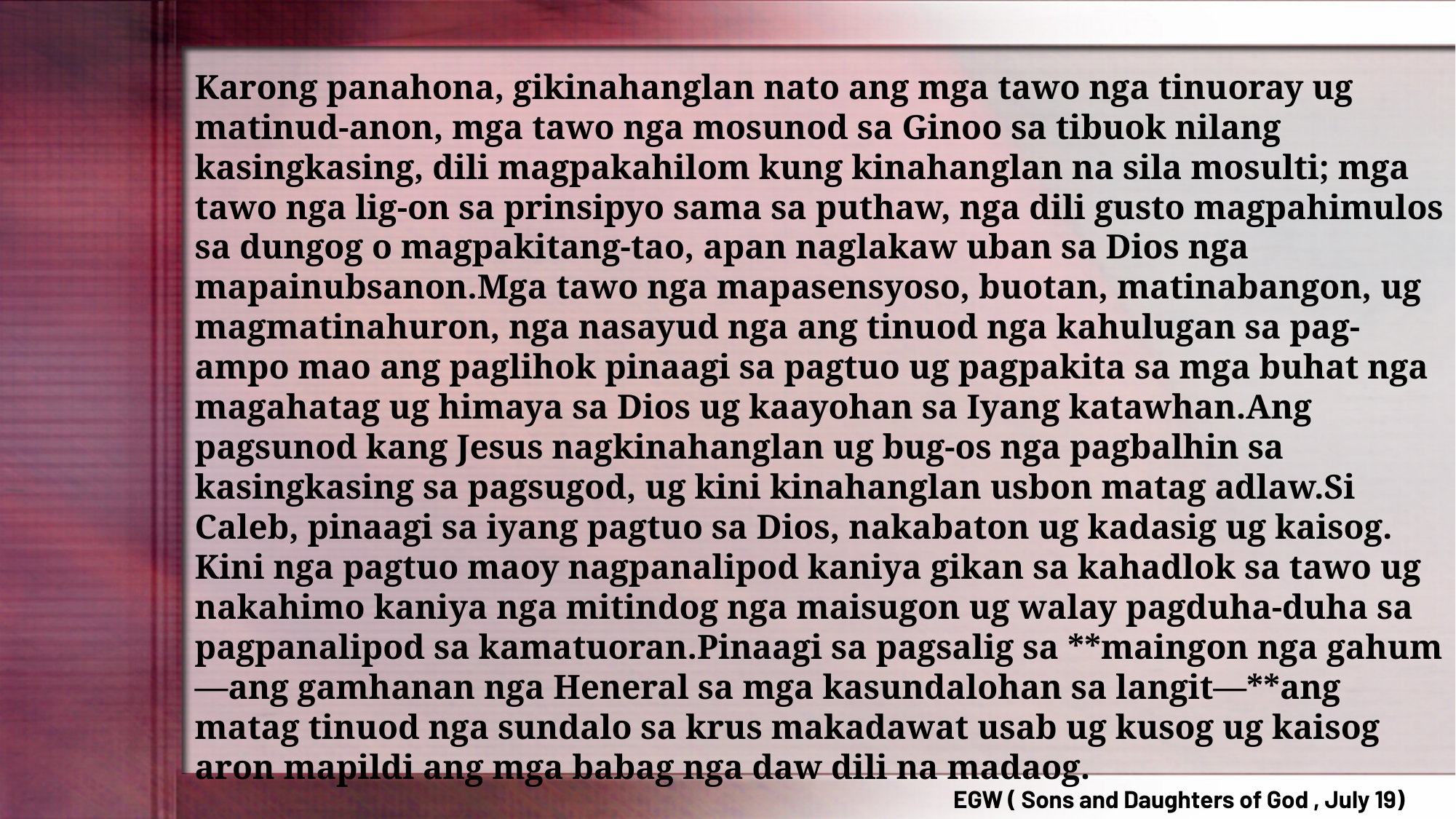

Karong panahona, gikinahanglan nato ang mga tawo nga tinuoray ug matinud-anon, mga tawo nga mosunod sa Ginoo sa tibuok nilang kasingkasing, dili magpakahilom kung kinahanglan na sila mosulti; mga tawo nga lig-on sa prinsipyo sama sa puthaw, nga dili gusto magpahimulos sa dungog o magpakitang-tao, apan naglakaw uban sa Dios nga mapainubsanon.Mga tawo nga mapasensyoso, buotan, matinabangon, ug magmatinahuron, nga nasayud nga ang tinuod nga kahulugan sa pag-ampo mao ang paglihok pinaagi sa pagtuo ug pagpakita sa mga buhat nga magahatag ug himaya sa Dios ug kaayohan sa Iyang katawhan.Ang pagsunod kang Jesus nagkinahanglan ug bug-os nga pagbalhin sa kasingkasing sa pagsugod, ug kini kinahanglan usbon matag adlaw.Si Caleb, pinaagi sa iyang pagtuo sa Dios, nakabaton ug kadasig ug kaisog. Kini nga pagtuo maoy nagpanalipod kaniya gikan sa kahadlok sa tawo ug nakahimo kaniya nga mitindog nga maisugon ug walay pagduha-duha sa pagpanalipod sa kamatuoran.Pinaagi sa pagsalig sa **maingon nga gahum—ang gamhanan nga Heneral sa mga kasundalohan sa langit—**ang matag tinuod nga sundalo sa krus makadawat usab ug kusog ug kaisog aron mapildi ang mga babag nga daw dili na madaog.
EGW ( Sons and Daughters of God , July 19)